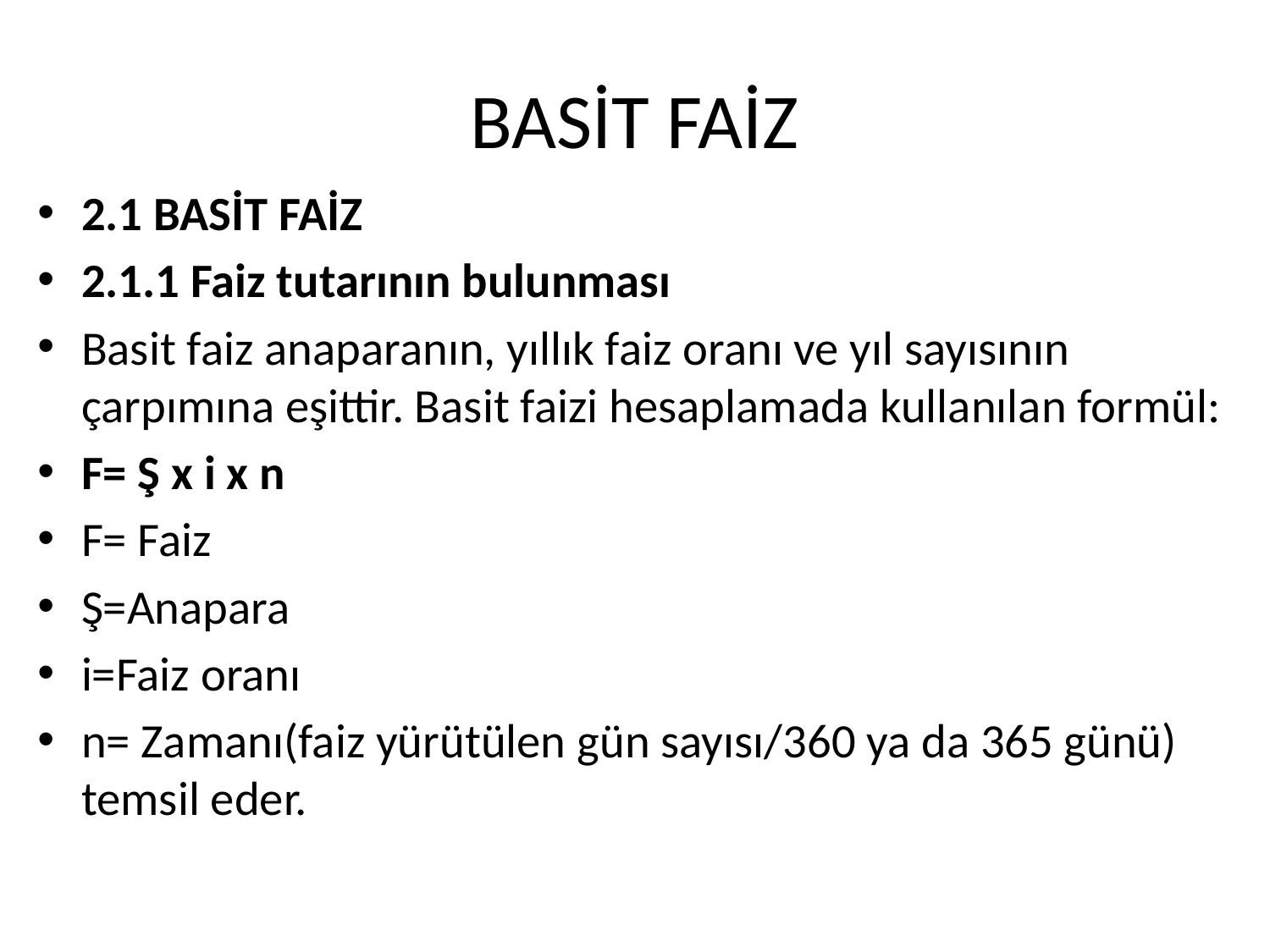

# BASİT FAİZ
2.1 BASİT FAİZ
2.1.1 Faiz tutarının bulunması
Basit faiz anaparanın, yıllık faiz oranı ve yıl sayısının çarpımına eşittir. Basit faizi hesaplamada kullanılan formül:
F= Ş x i x n
F= Faiz
Ş=Anapara
i=Faiz oranı
n= Zamanı(faiz yürütülen gün sayısı/360 ya da 365 günü) temsil eder.